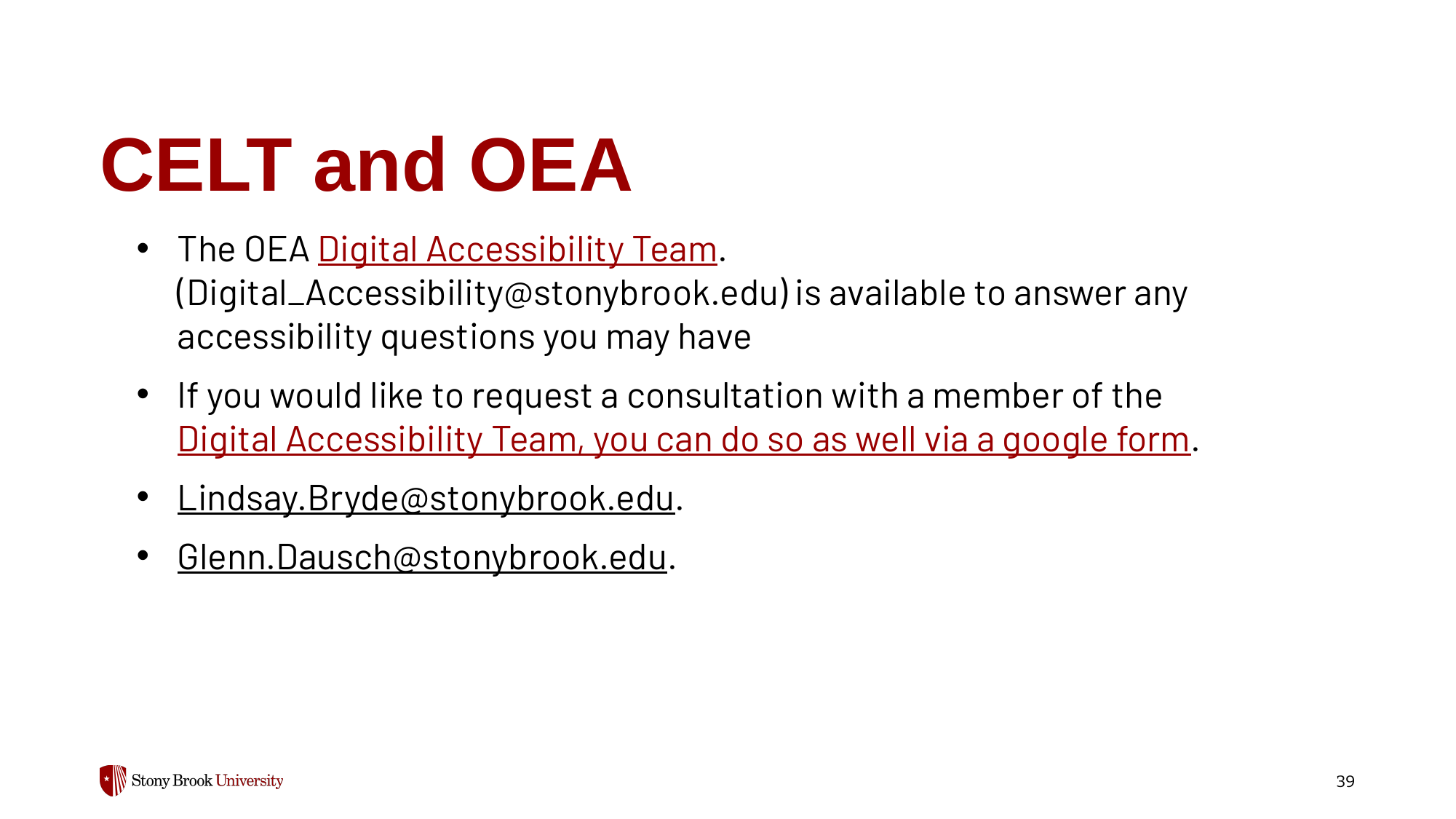

# CELT and OEA
The OEA Digital Accessibility Team. (Digital_Accessibility@stonybrook.edu) is available to answer any accessibility questions you may have
If you would like to request a consultation with a member of the Digital Accessibility Team, you can do so as well via a google form.
Lindsay.Bryde@stonybrook.edu.
Glenn.Dausch@stonybrook.edu.
39